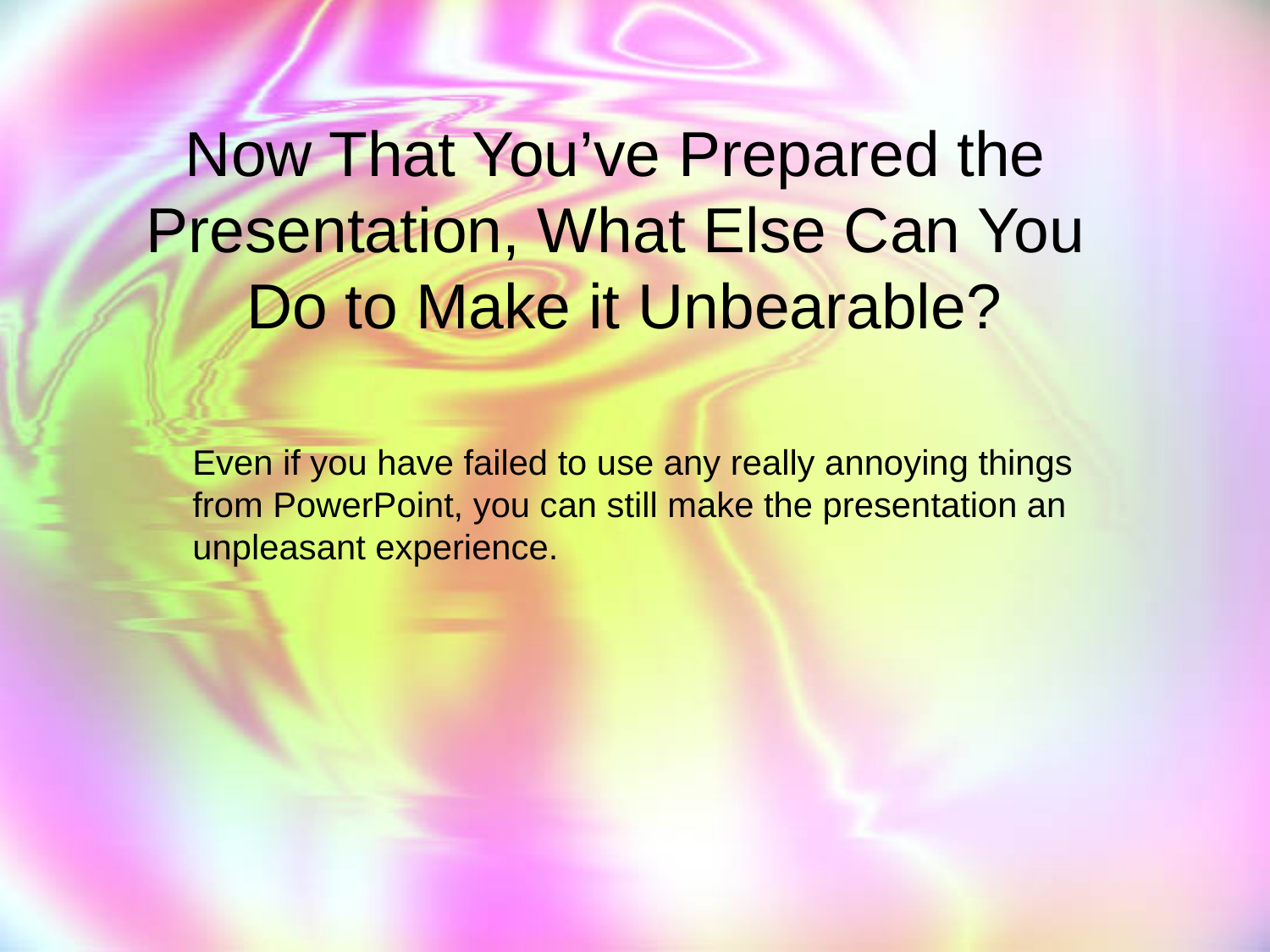

# Now That You’ve Prepared the Presentation, What Else Can You Do to Make it Unbearable?
Even if you have failed to use any really annoying things from PowerPoint, you can still make the presentation an unpleasant experience.